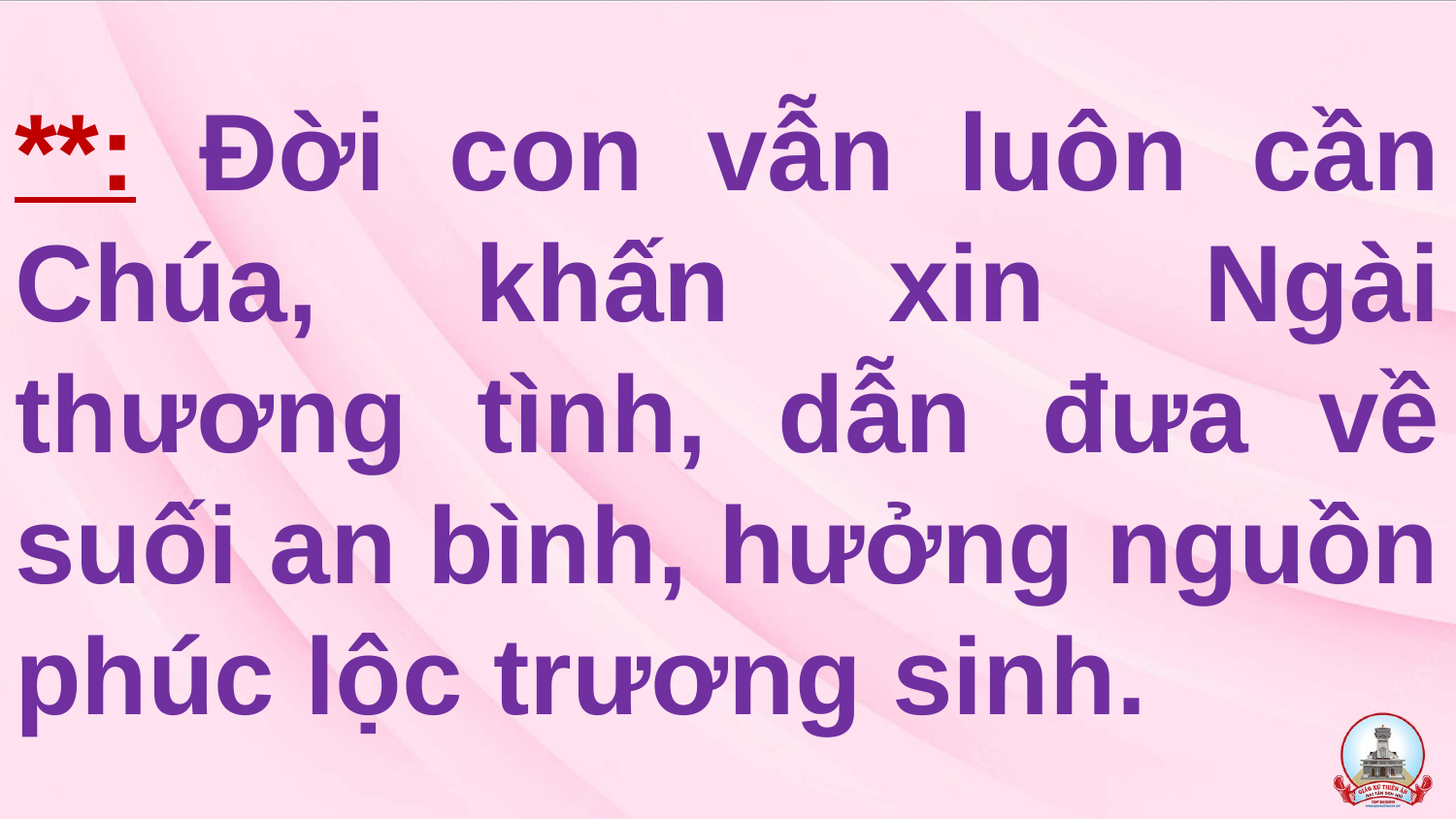

# **: Đời con vẫn luôn cần Chúa, khấn xin Ngài thương tình, dẫn đưa về suối an bình, hưởng nguồn phúc lộc trương sinh.